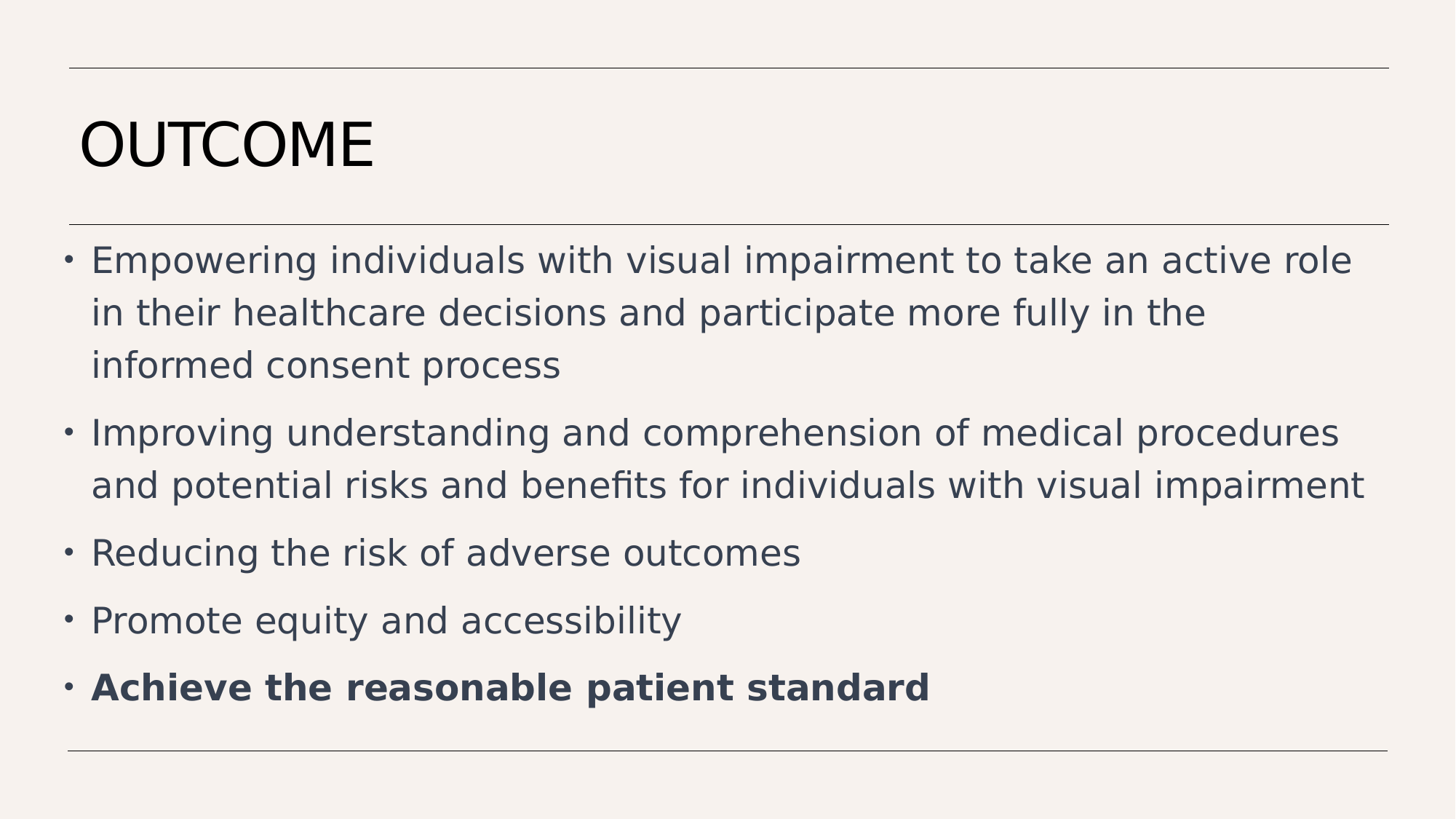

# OUTCOME
Empowering individuals with visual impairment to take an active role in their healthcare decisions and participate more fully in the informed consent process
Improving understanding and comprehension of medical procedures and potential risks and benefits for individuals with visual impairment
Reducing the risk of adverse outcomes
Promote equity and accessibility
Achieve the reasonable patient standard